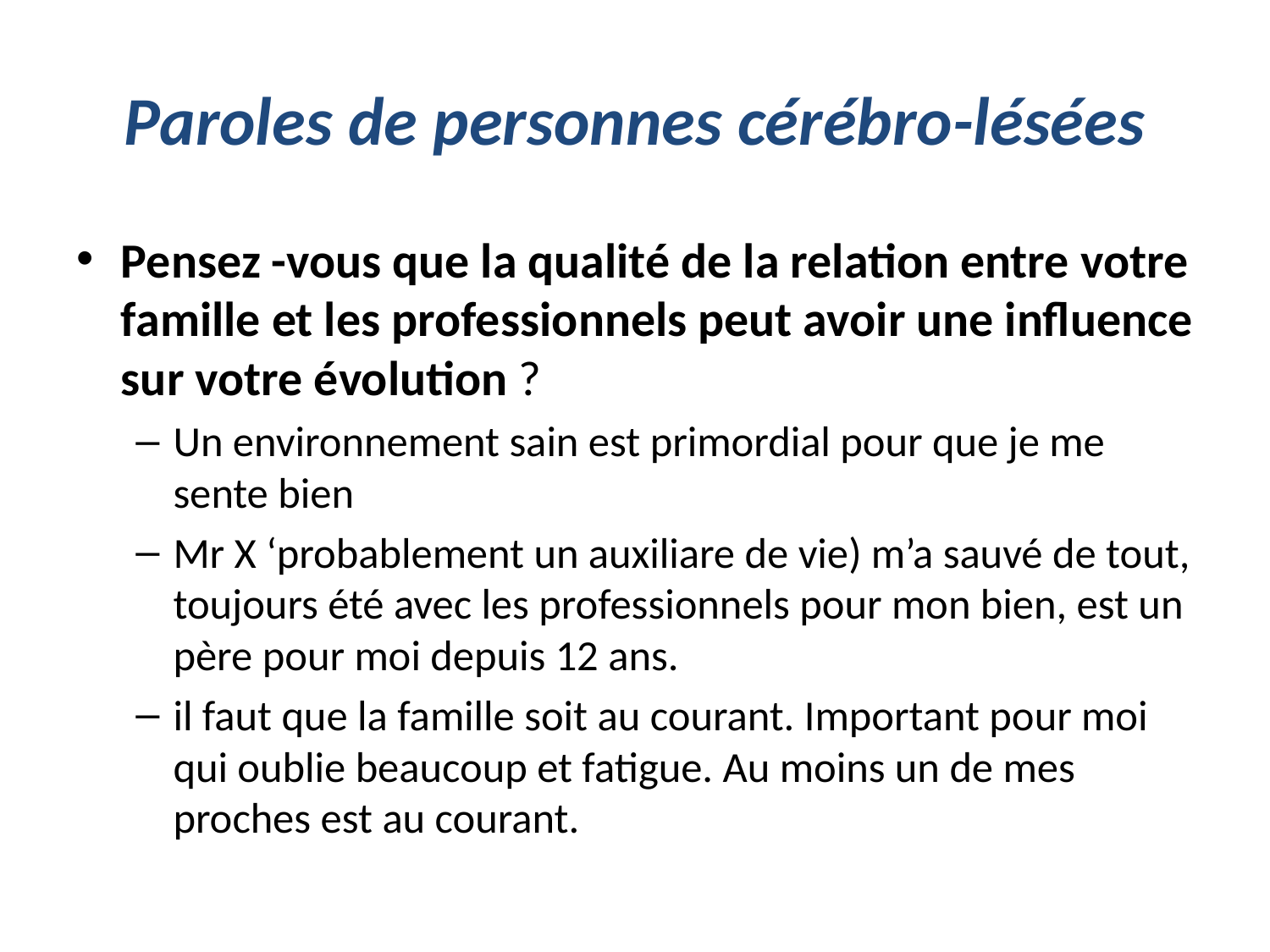

# Paroles de personnes cérébro-lésées
Pensez -vous que la qualité de la relation entre votre famille et les professionnels peut avoir une influence sur votre évolution ?
Un environnement sain est primordial pour que je me sente bien
Mr X ‘probablement un auxiliare de vie) m’a sauvé de tout, toujours été avec les professionnels pour mon bien, est un père pour moi depuis 12 ans.
il faut que la famille soit au courant. Important pour moi qui oublie beaucoup et fatigue. Au moins un de mes proches est au courant.